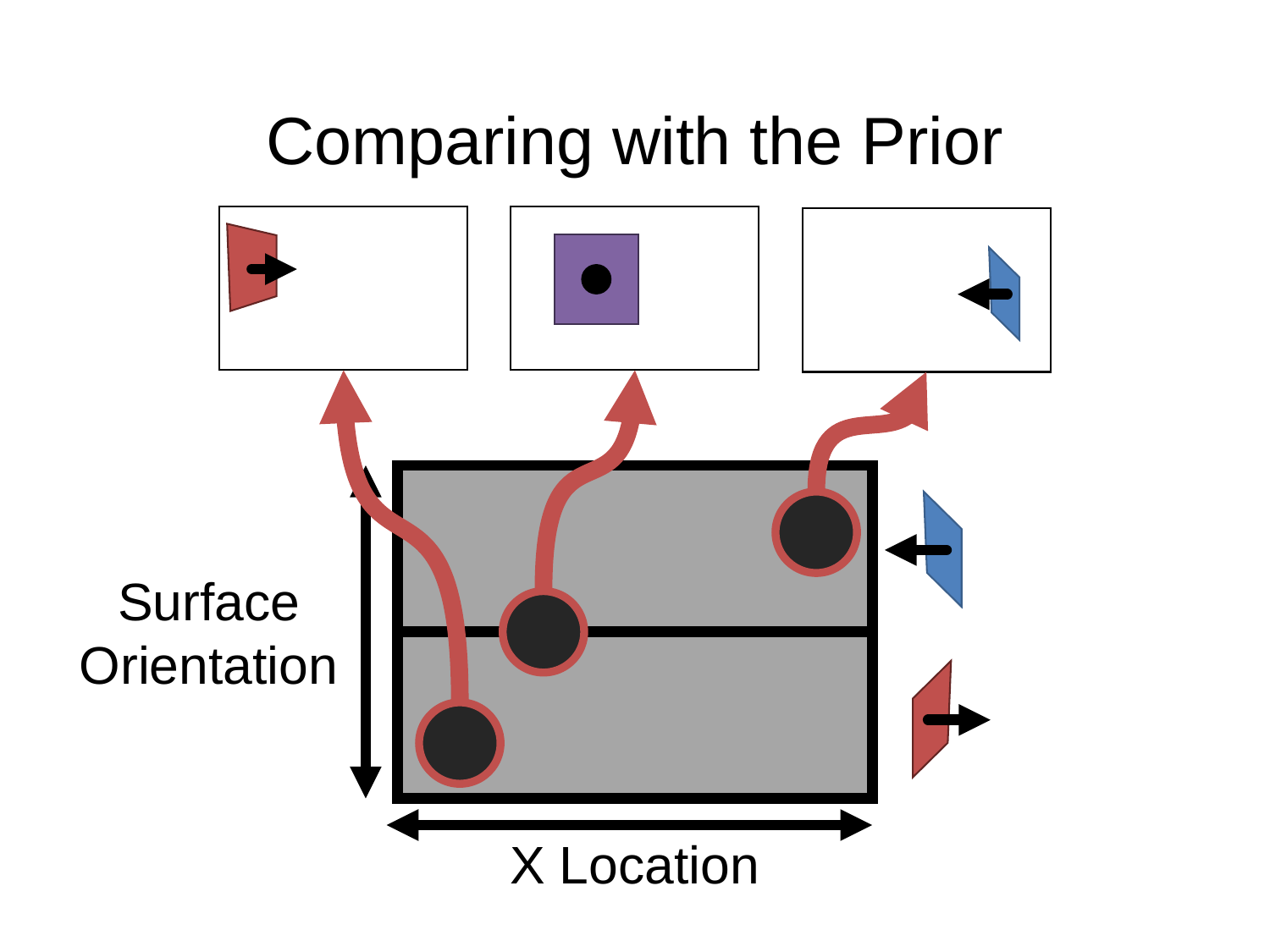

# Comparing with the Prior

Surface Orientation

X Location